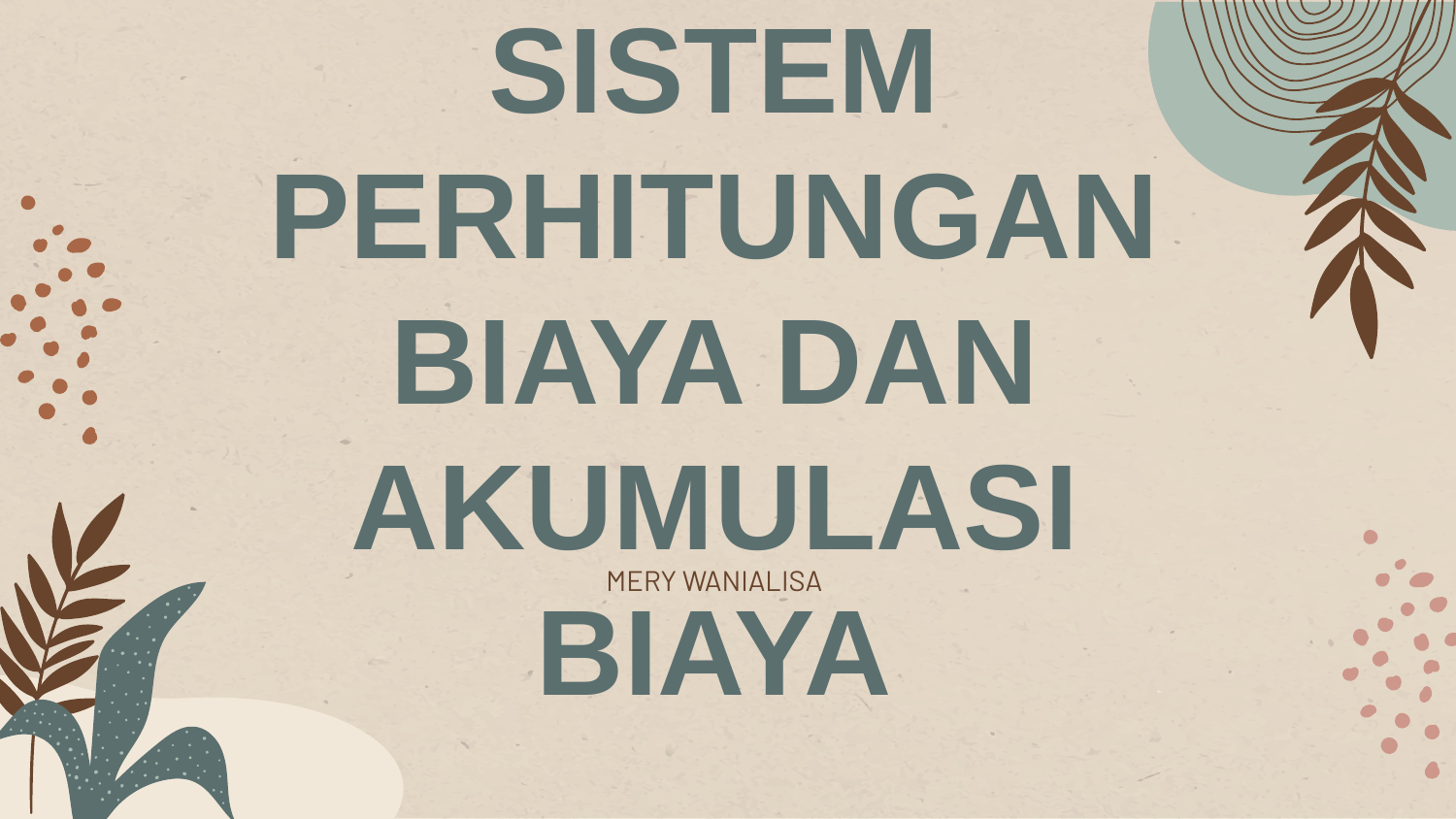

# SISTEM PERHITUNGAN BIAYA DAN AKUMULASI BIAYA
MERY WANIALISA